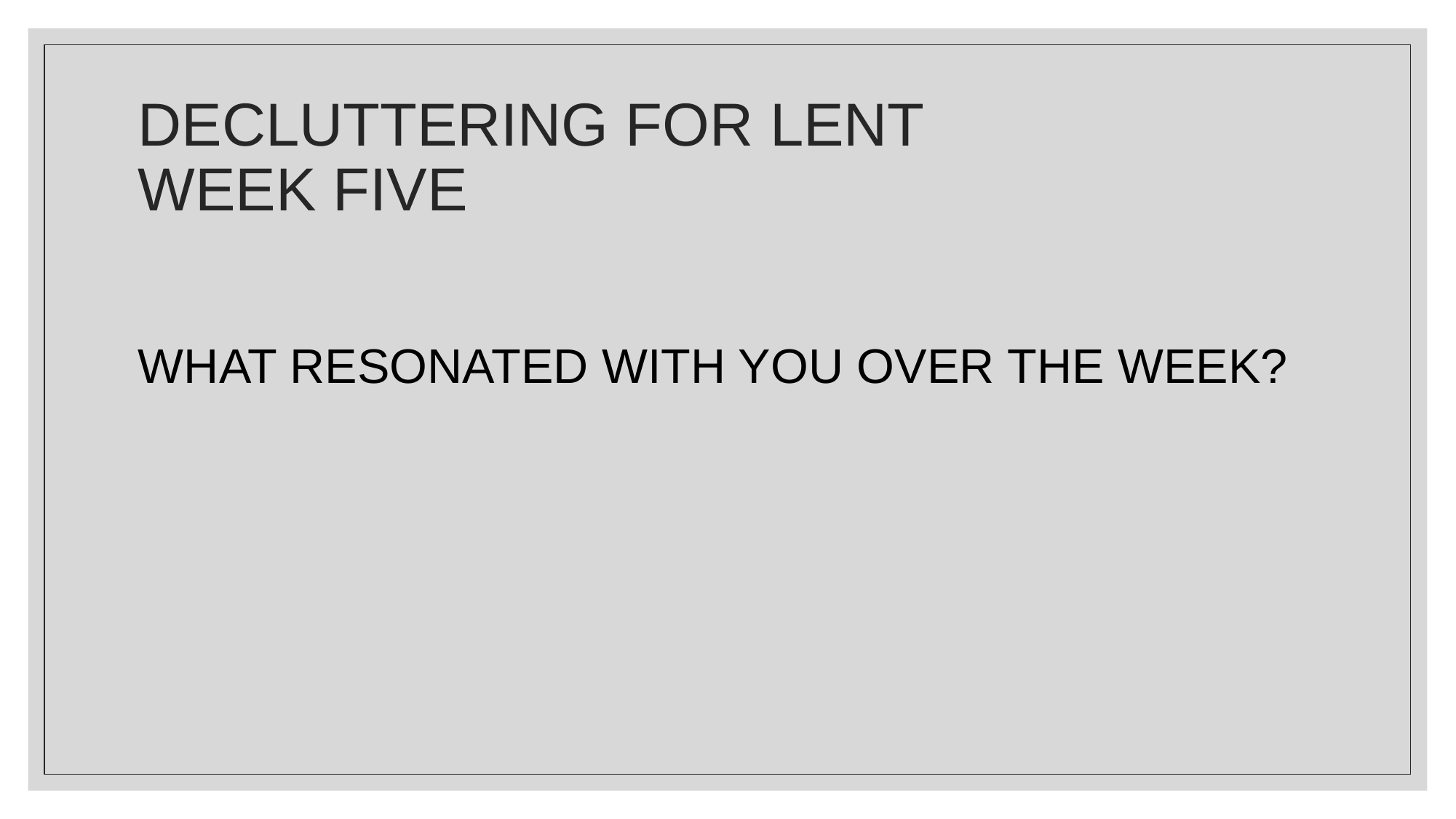

# DECLUTTERING FOR LENT WEEK FIVE

WHAT RESONATED WITH YOU OVER THE WEEK?